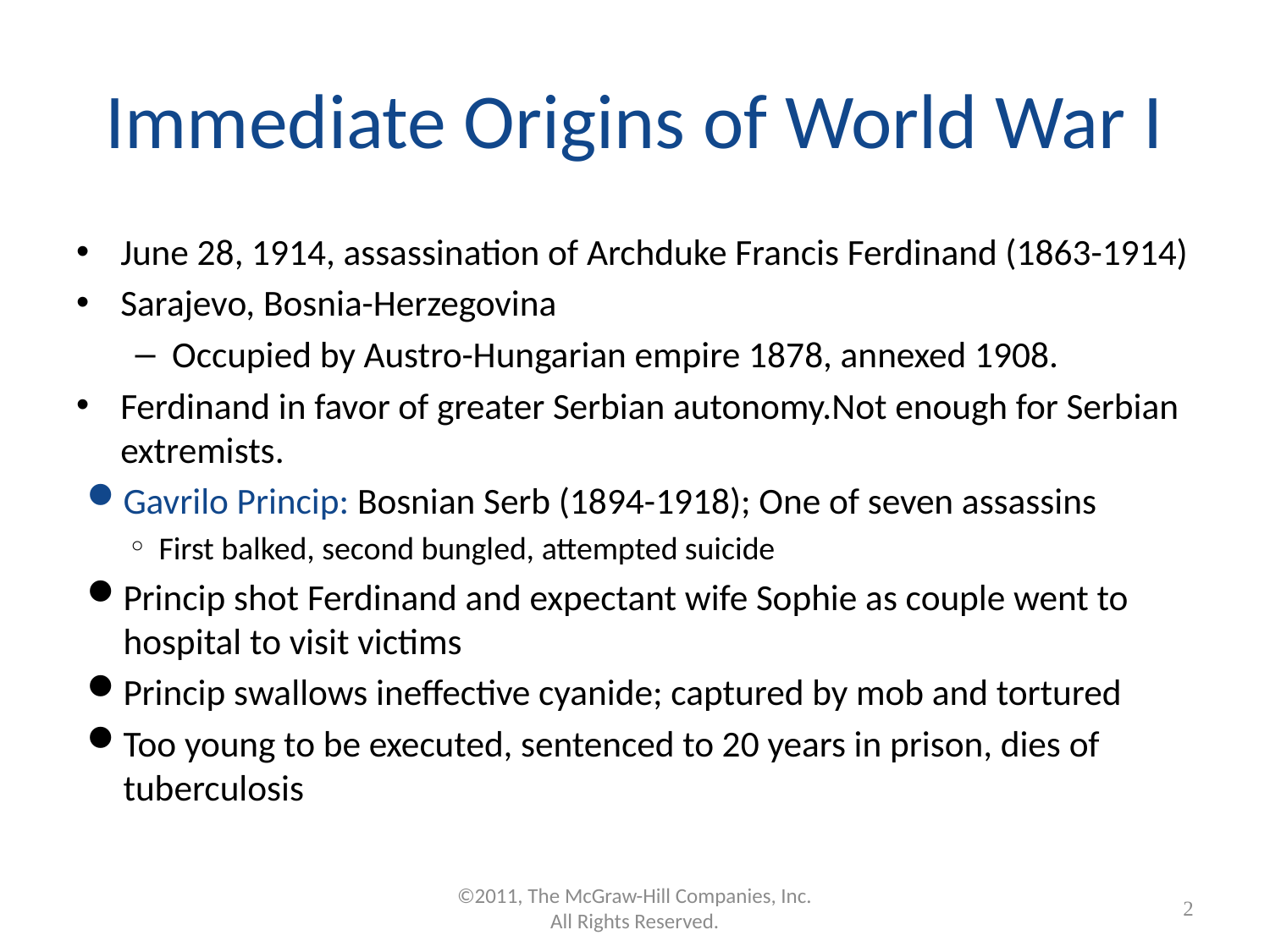

# Immediate Origins of World War I
June 28, 1914, assassination of Archduke Francis Ferdinand (1863-1914)
Sarajevo, Bosnia-Herzegovina
Occupied by Austro-Hungarian empire 1878, annexed 1908.
Ferdinand in favor of greater Serbian autonomy.Not enough for Serbian extremists.
Gavrilo Princip: Bosnian Serb (1894-1918); One of seven assassins
First balked, second bungled, attempted suicide
Princip shot Ferdinand and expectant wife Sophie as couple went to hospital to visit victims
Princip swallows ineffective cyanide; captured by mob and tortured
Too young to be executed, sentenced to 20 years in prison, dies of tuberculosis

©2011, The McGraw-Hill Companies, Inc. All Rights Reserved.
2